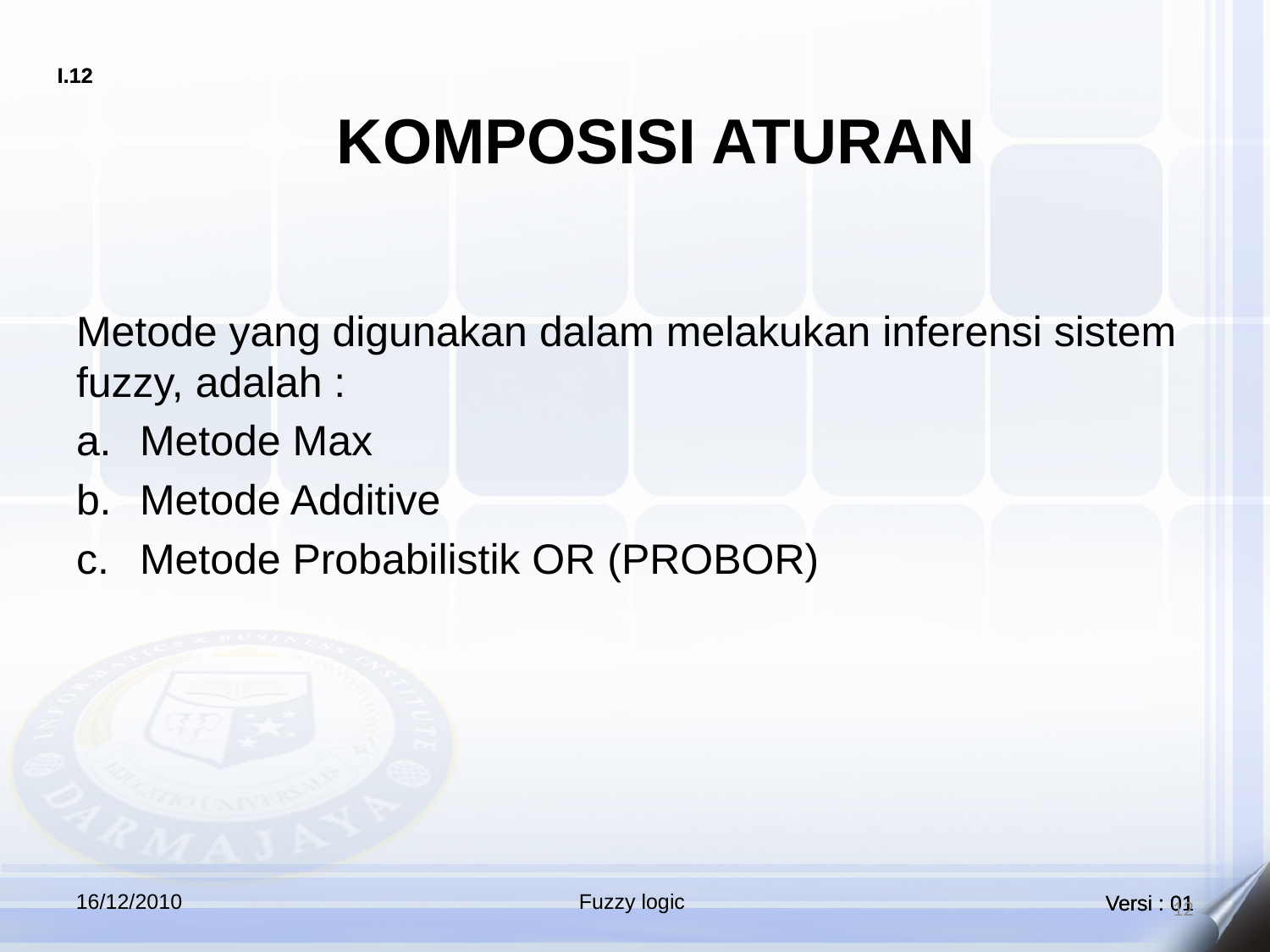

KOMPOSISI ATURAN
Metode yang digunakan dalam melakukan inferensi sistem fuzzy, adalah :
Metode Max
Metode Additive
Metode Probabilistik OR (PROBOR)
16/12/2010
Fuzzy logic
12